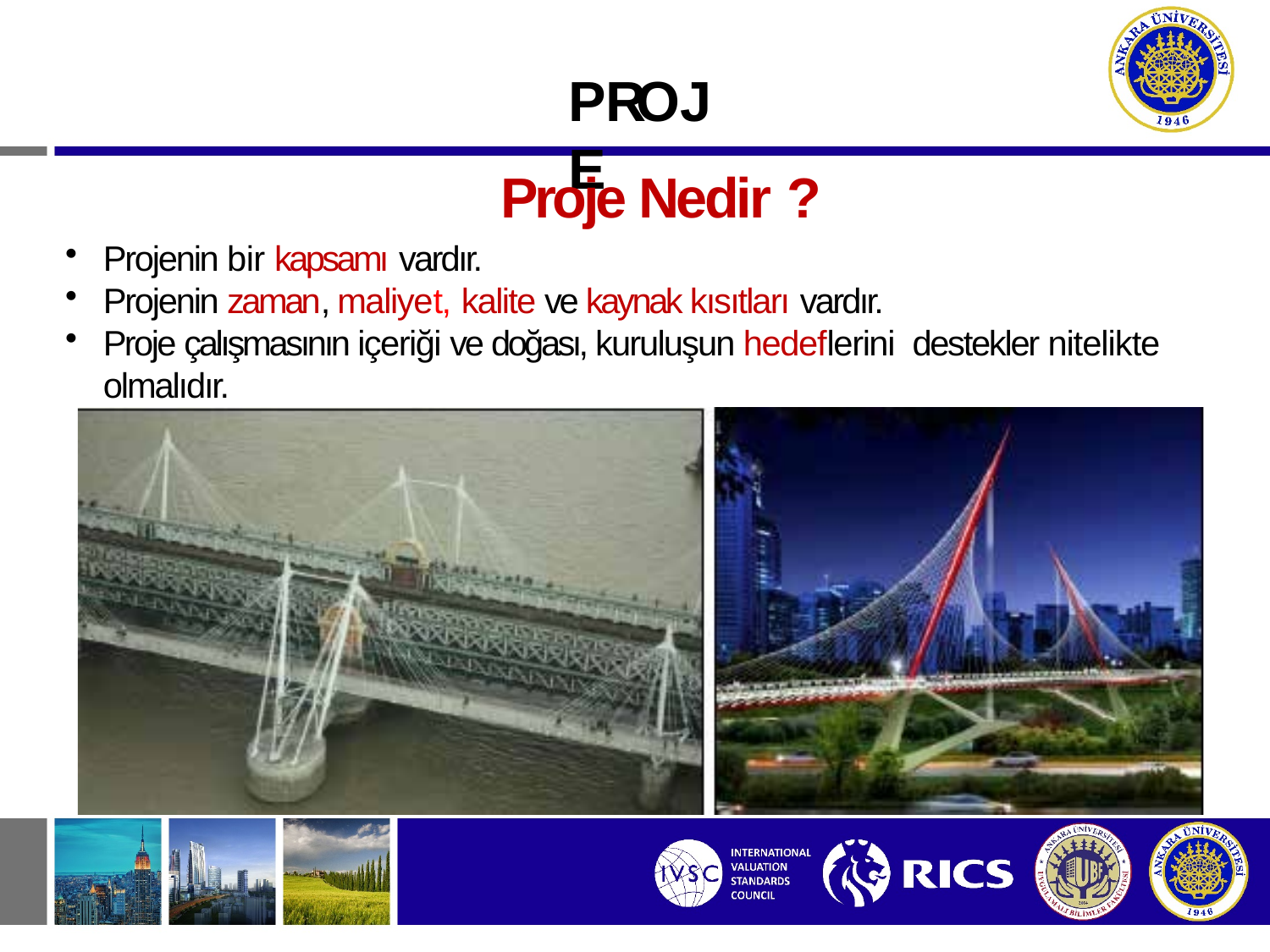

# PROJE
Proje Nedir ?
Projenin bir kapsamı vardır.
Projenin zaman, maliyet, kalite ve kaynak kısıtları vardır.
Proje çalışmasının içeriği ve doğası, kuruluşun hedeflerini  destekler nitelikte olmalıdır.